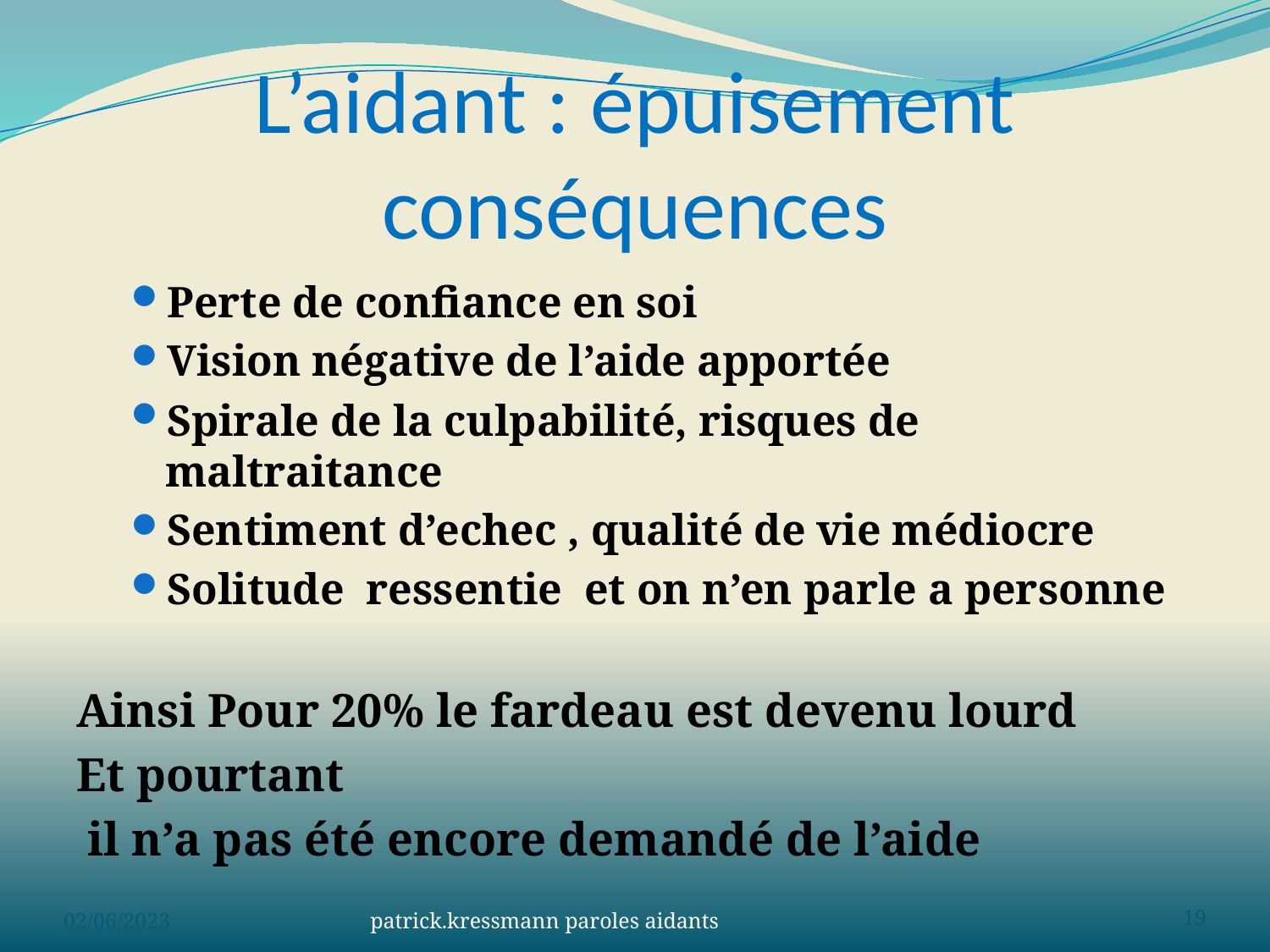

# L’aidant : épuisement conséquences
Perte de confiance en soi
Vision négative de l’aide apportée
Spirale de la culpabilité, risques de maltraitance
Sentiment d’echec , qualité de vie médiocre
Solitude  ressentie  et on n’en parle a personne

Ainsi Pour 20% le fardeau est devenu lourd
Et pourtant
 il n’a pas été encore demandé de l’aide
02/06/2023
patrick.kressmann paroles aidants
19